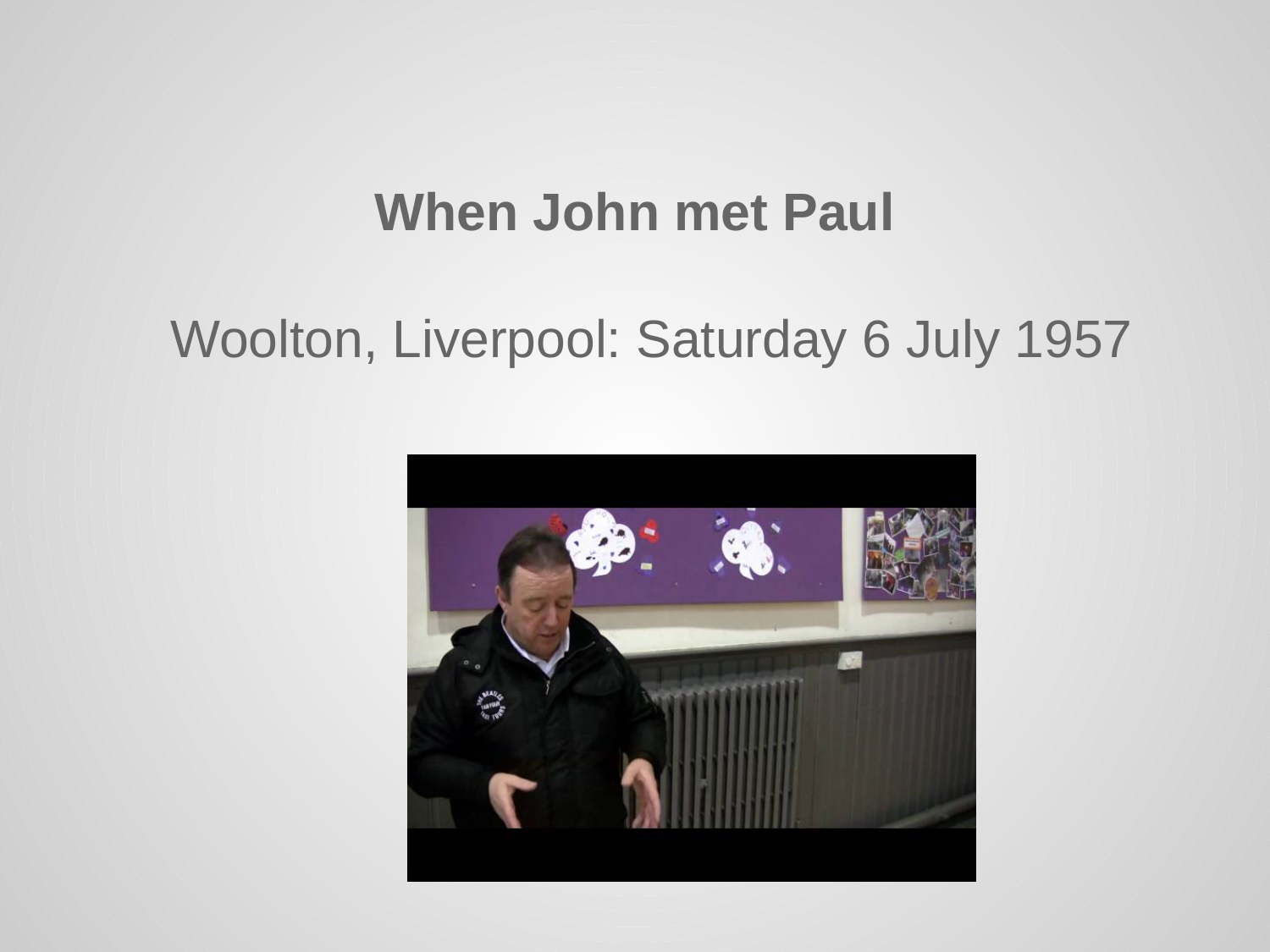

# When John met Paul

Woolton, Liverpool: Saturday 6 July 1957